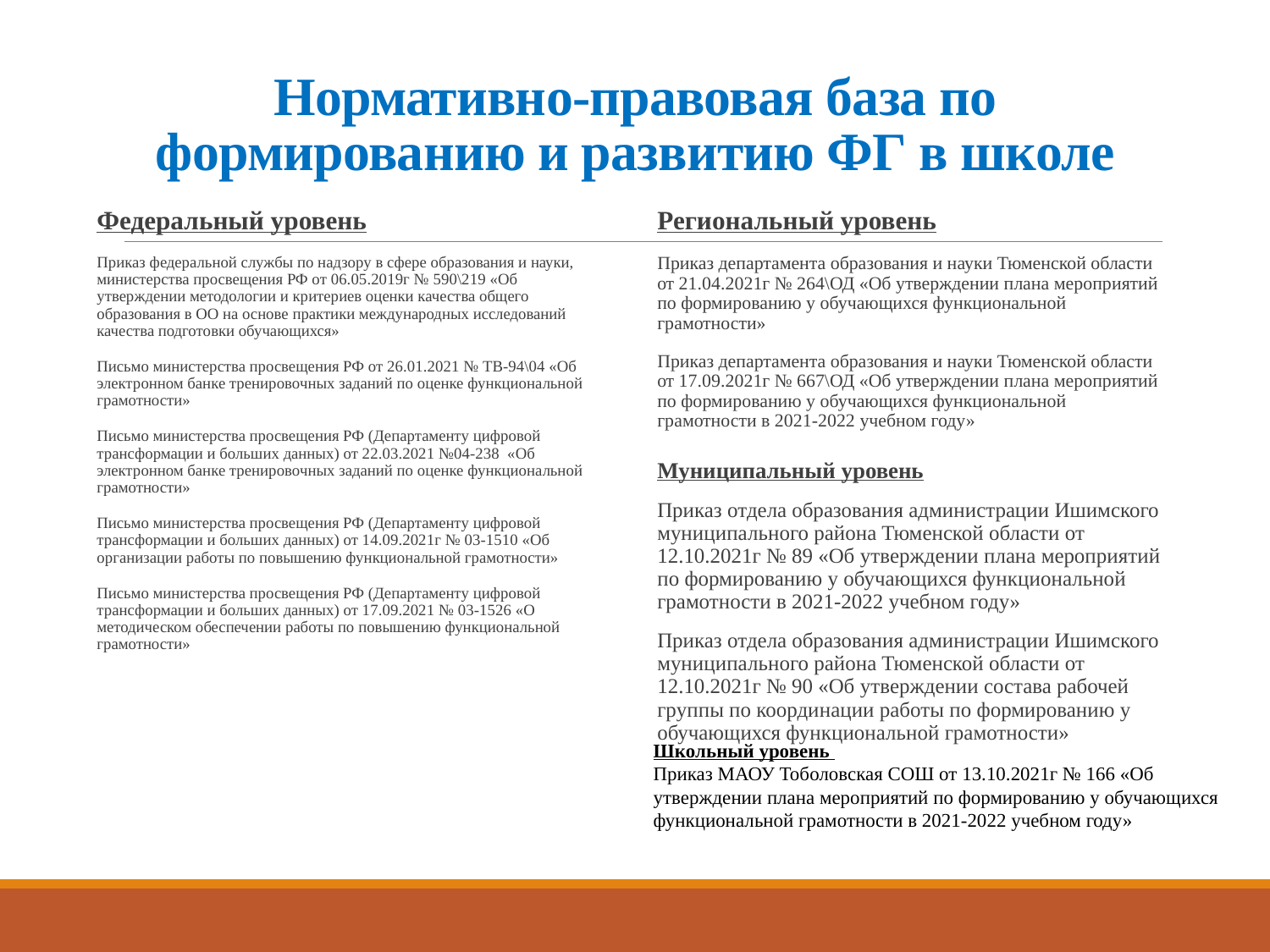

# Нормативно-правовая база по формированию и развитию ФГ в школе
Федеральный уровень
Приказ федеральной службы по надзору в сфере образования и науки, министерства просвещения РФ от 06.05.2019г № 590\219 «Об утверждении методологии и критериев оценки качества общего образования в ОО на основе практики международных исследований качества подготовки обучающихся»
Письмо министерства просвещения РФ от 26.01.2021 № ТВ-94\04 «Об электронном банке тренировочных заданий по оценке функциональной грамотности»
Письмо министерства просвещения РФ (Департаменту цифровой трансформации и больших данных) от 22.03.2021 №04-238  «Об электронном банке тренировочных заданий по оценке функциональной грамотности»
Письмо министерства просвещения РФ (Департаменту цифровой трансформации и больших данных) от 14.09.2021г № 03-1510 «Об организации работы по повышению функциональной грамотности»
Письмо министерства просвещения РФ (Департаменту цифровой трансформации и больших данных) от 17.09.2021 № 03-1526 «О методическом обеспечении работы по повышению функциональной грамотности»
Региональный уровень
Приказ департамента образования и науки Тюменской области от 21.04.2021г № 264\ОД «Об утверждении плана мероприятий по формированию у обучающихся функциональной грамотности»
Приказ департамента образования и науки Тюменской области от 17.09.2021г № 667\ОД «Об утверждении плана мероприятий по формированию у обучающихся функциональной грамотности в 2021-2022 учебном году»

Муниципальный уровень
Приказ отдела образования администрации Ишимского муниципального района Тюменской области от 12.10.2021г № 89 «Об утверждении плана мероприятий по формированию у обучающихся функциональной грамотности в 2021-2022 учебном году»
Приказ отдела образования администрации Ишимского муниципального района Тюменской области от 12.10.2021г № 90 «Об утверждении состава рабочей группы по координации работы по формированию у обучающихся функциональной грамотности»

Школьный уровень
Приказ МАОУ Тоболовская СОШ от 13.10.2021г № 166 «Об утверждении плана мероприятий по формированию у обучающихся функциональной грамотности в 2021-2022 учебном году»